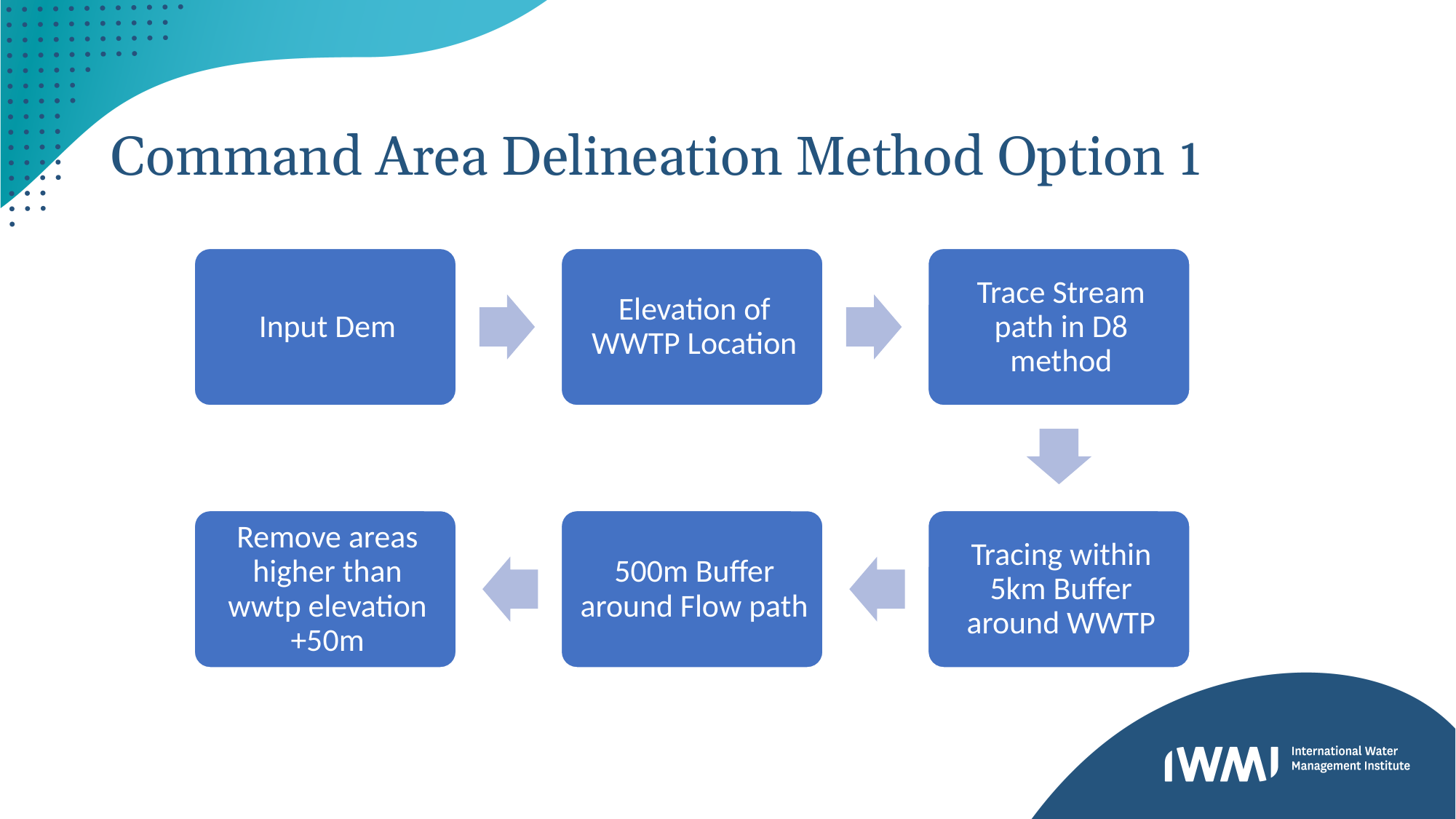

# Command Area Delineation Method Option 1
Input Dem

Elevation of WWTP Location

Trace Stream path in D8 method

Tracing within 5km Buffer around WWTP

500m Buffer around Flow path

Remove areas higher than wwtp elevation +50m